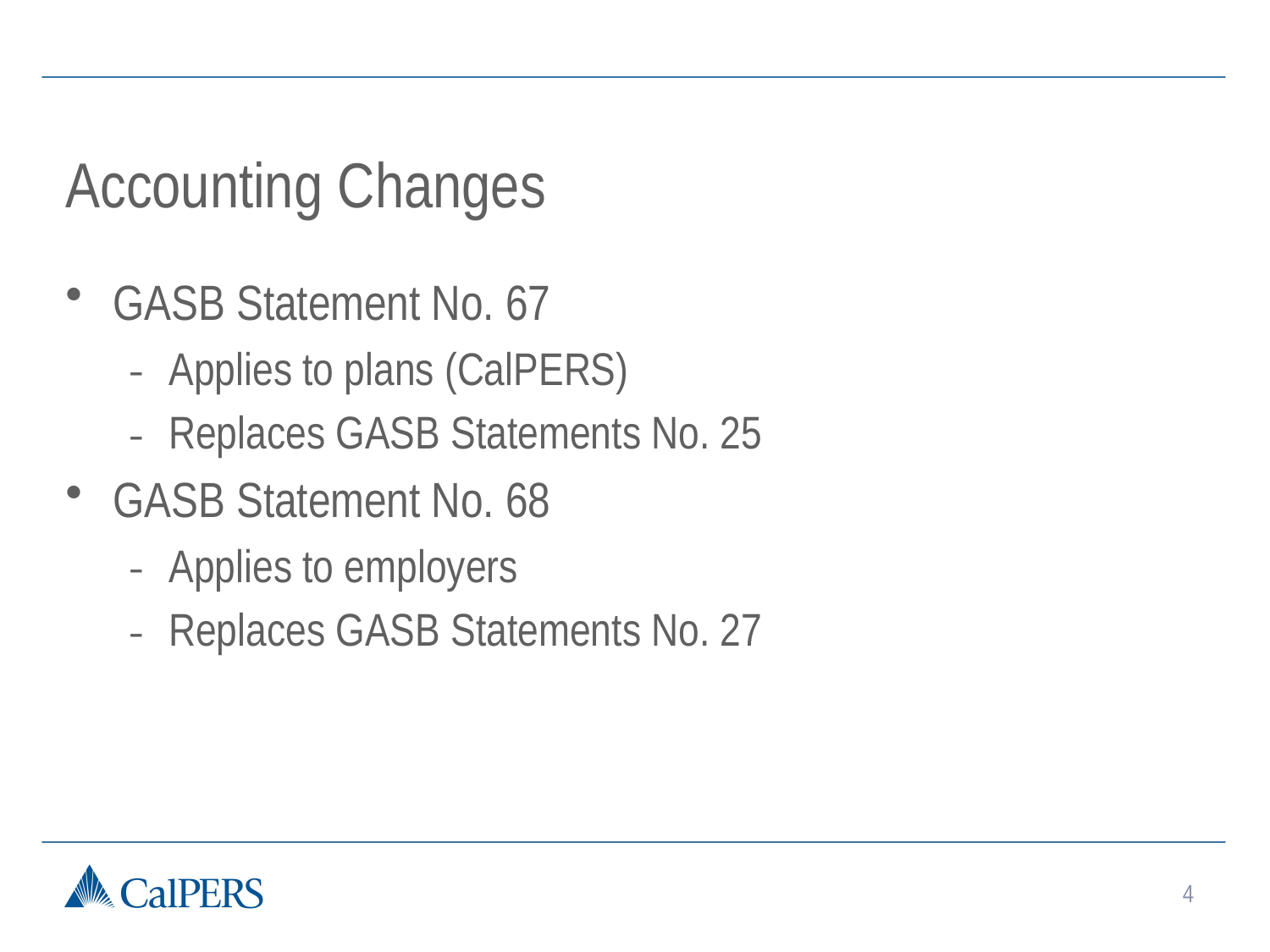

# Accounting Changes
GASB Statement No. 67
Applies to plans (CalPERS)
Replaces GASB Statements No. 25
GASB Statement No. 68
Applies to employers
Replaces GASB Statements No. 27
4